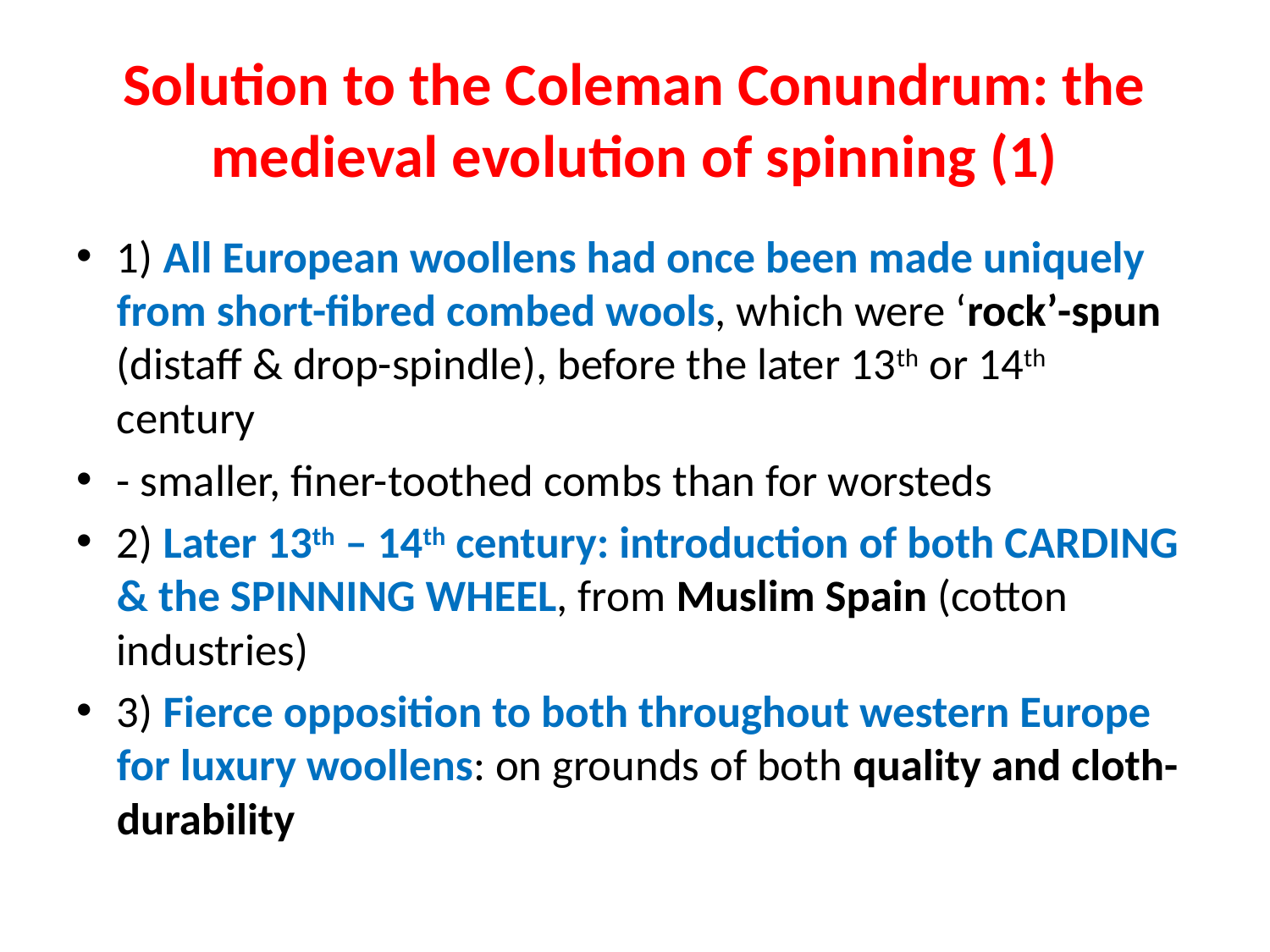

# Solution to the Coleman Conundrum: the medieval evolution of spinning (1)
1) All European woollens had once been made uniquely from short-fibred combed wools, which were ‘rock’-spun (distaff & drop-spindle), before the later 13th or 14th  century
- smaller, finer-toothed combs than for worsteds
2) Later 13th – 14th century: introduction of both CARDING & the SPINNING WHEEL, from Muslim Spain (cotton industries)
3) Fierce opposition to both throughout western Europe for luxury woollens: on grounds of both quality and cloth-durability